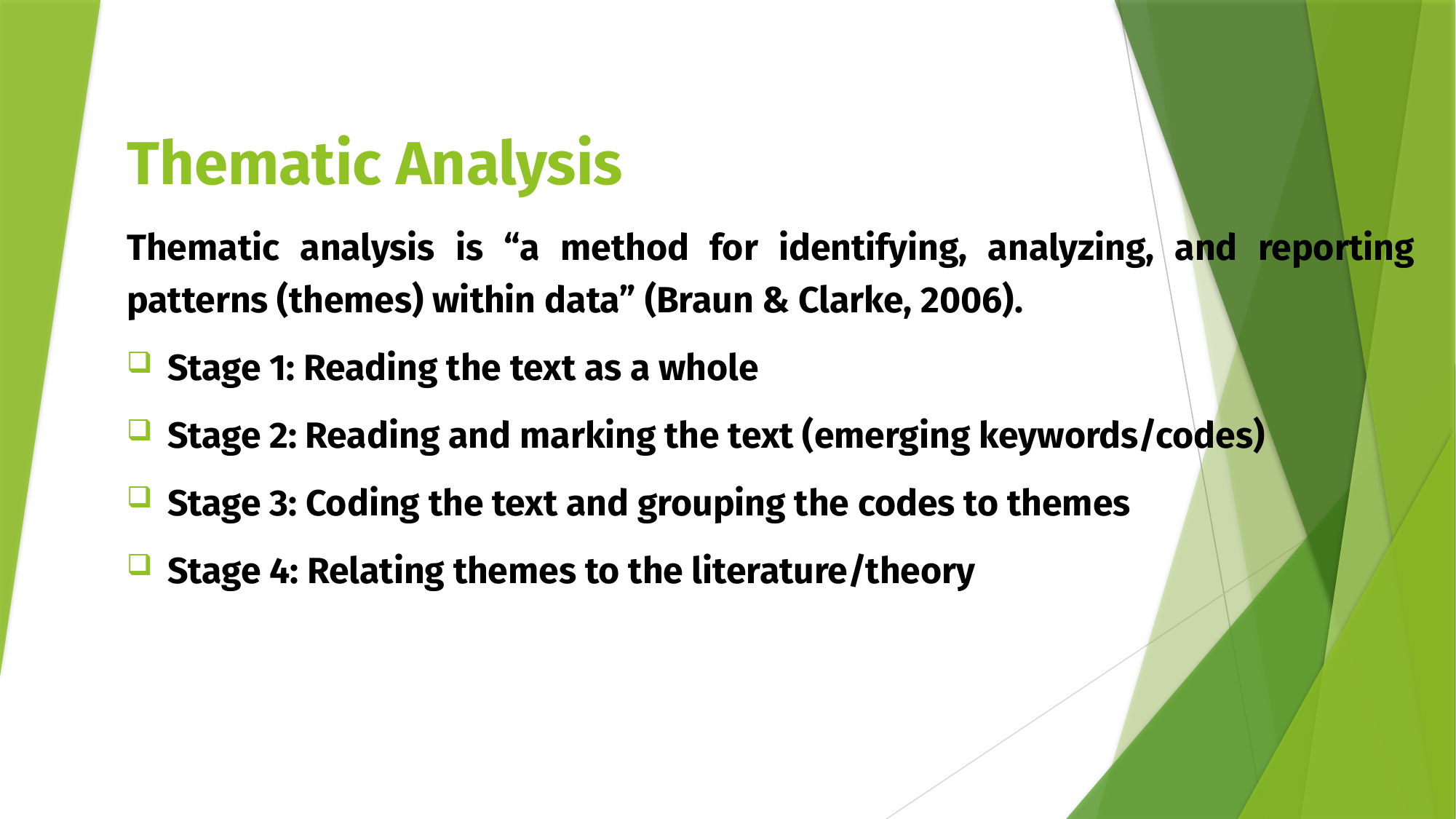

# Thematic Analysis
Thematic analysis is “a method for identifying, analyzing, and reporting patterns (themes) within data” (Braun & Clarke, 2006).
Stage 1: Reading the text as a whole
Stage 2: Reading and marking the text (emerging keywords/codes)
Stage 3: Coding the text and grouping the codes to themes
Stage 4: Relating themes to the literature/theory